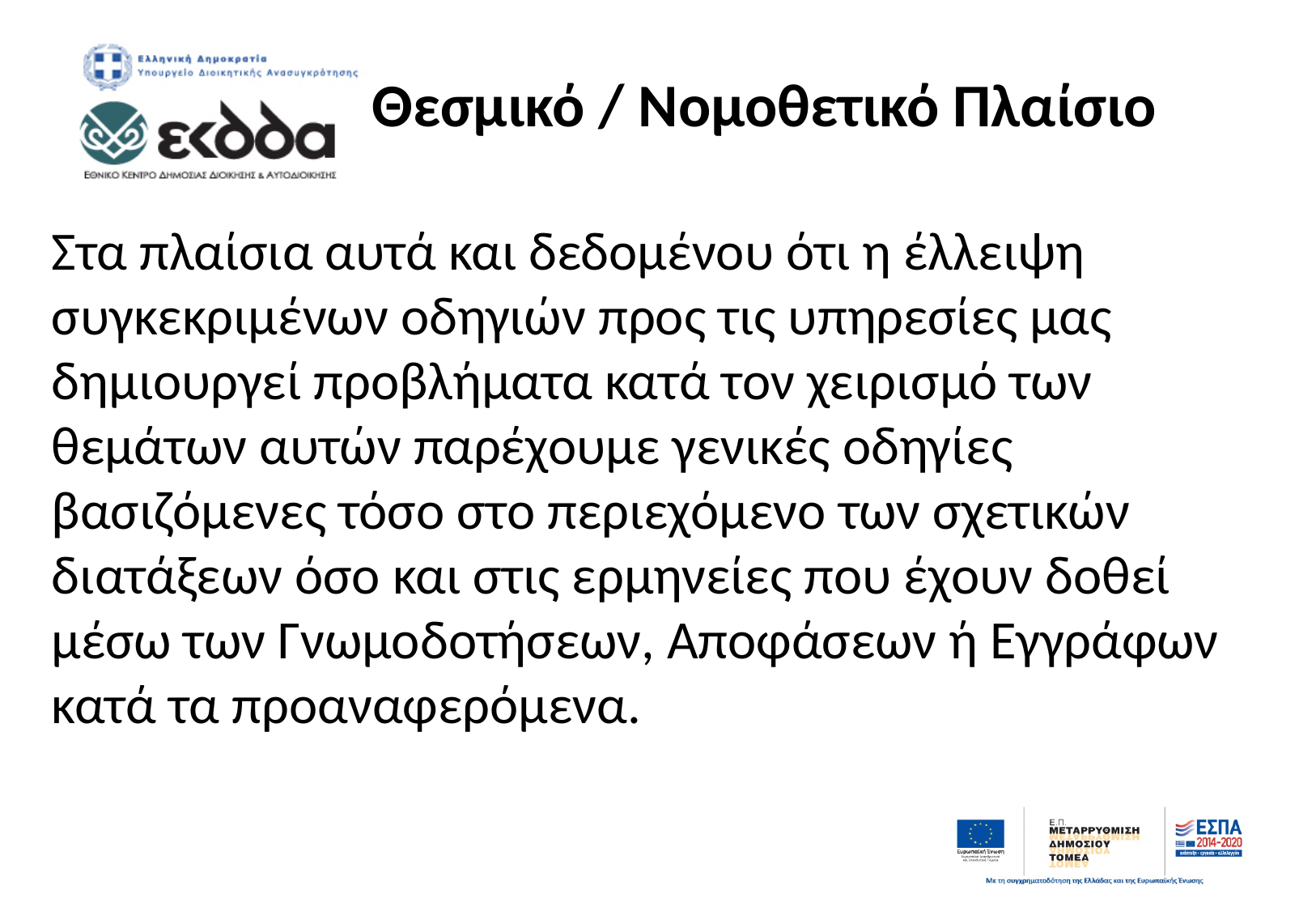

# Θεσμικό / Νομοθετικό Πλαίσιο
Στα πλαίσια αυτά και δεδομένου ότι η έλλειψη συγκεκριμένων οδηγιών προς τις υπηρεσίες μας δημιουργεί προβλήματα κατά τον χειρισμό των θεμάτων αυτών παρέχουμε γενικές οδηγίες βασιζόμενες τόσο στο περιεχόμενο των σχετικών διατάξεων όσο και στις ερμηνείες που έχουν δοθεί μέσω των Γνωμοδοτήσεων, Αποφάσεων ή Εγγράφων κατά τα προαναφερόμενα.